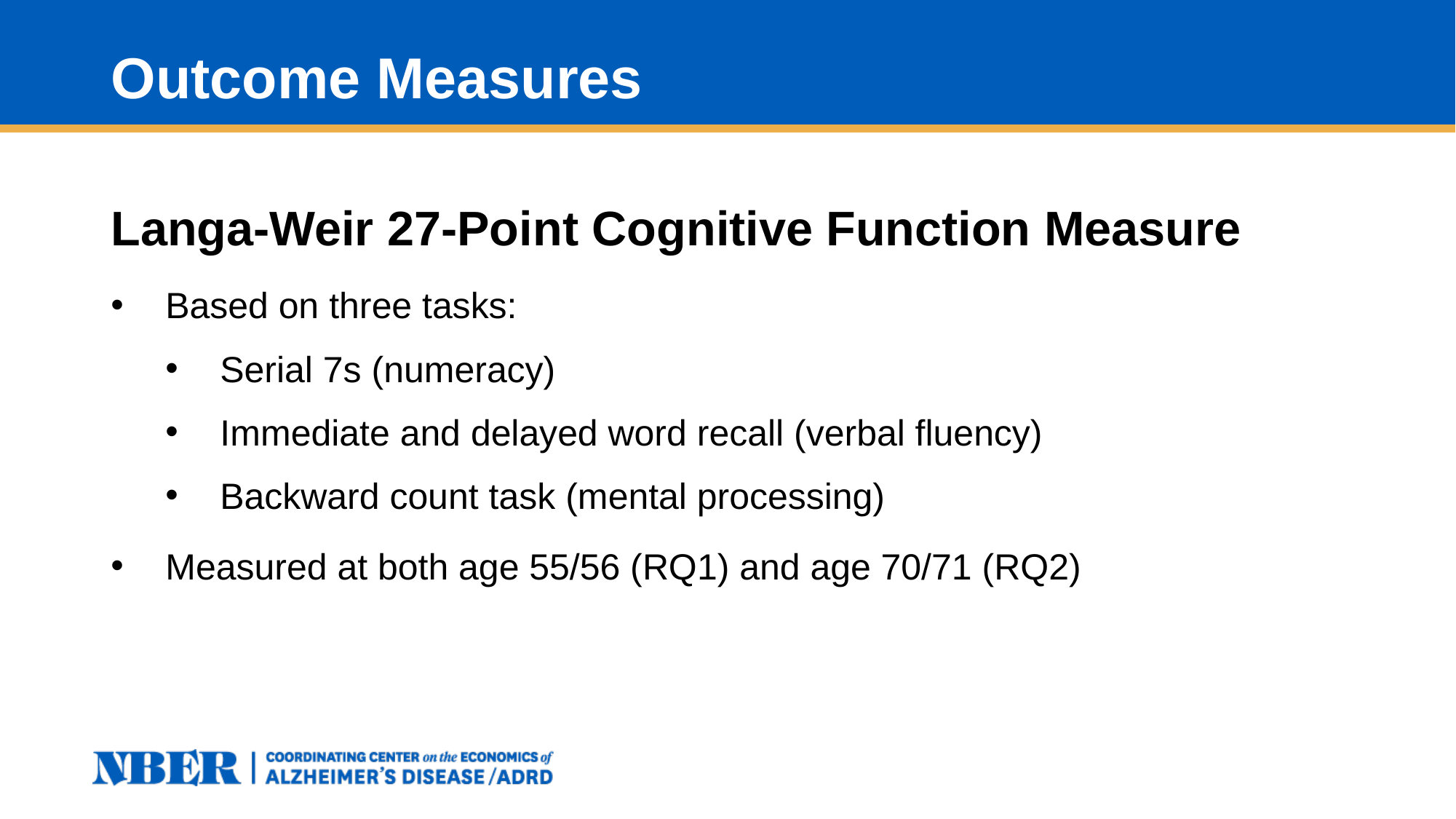

# Outcome Measures
Langa-Weir 27-Point Cognitive Function Measure
Based on three tasks:
Serial 7s (numeracy)
Immediate and delayed word recall (verbal fluency)
Backward count task (mental processing)
Measured at both age 55/56 (RQ1) and age 70/71 (RQ2)